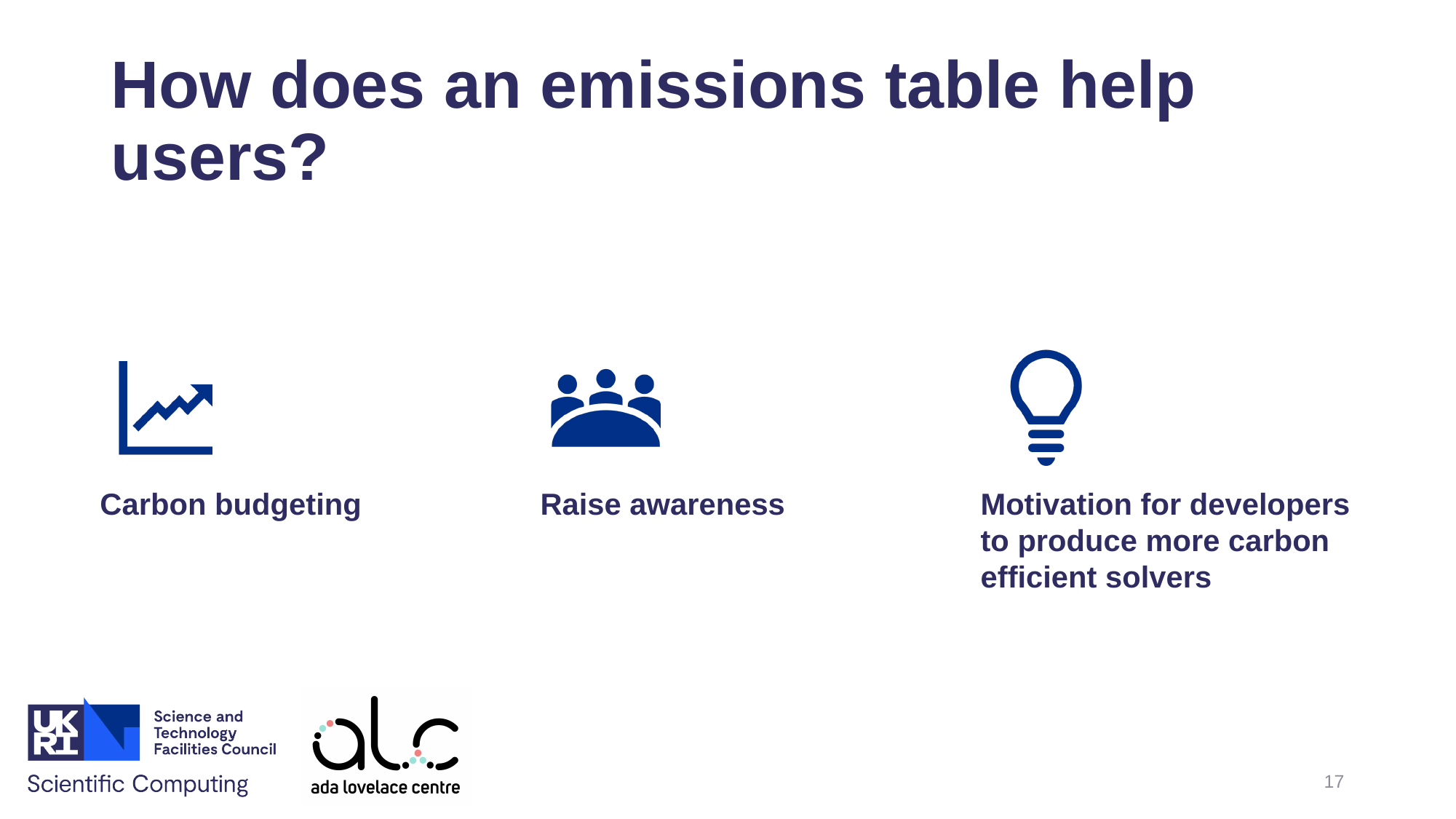

# How does an emissions table help users?
Carbon budgeting
Raise awareness
Motivation for developers to produce more carbon efficient solvers
17